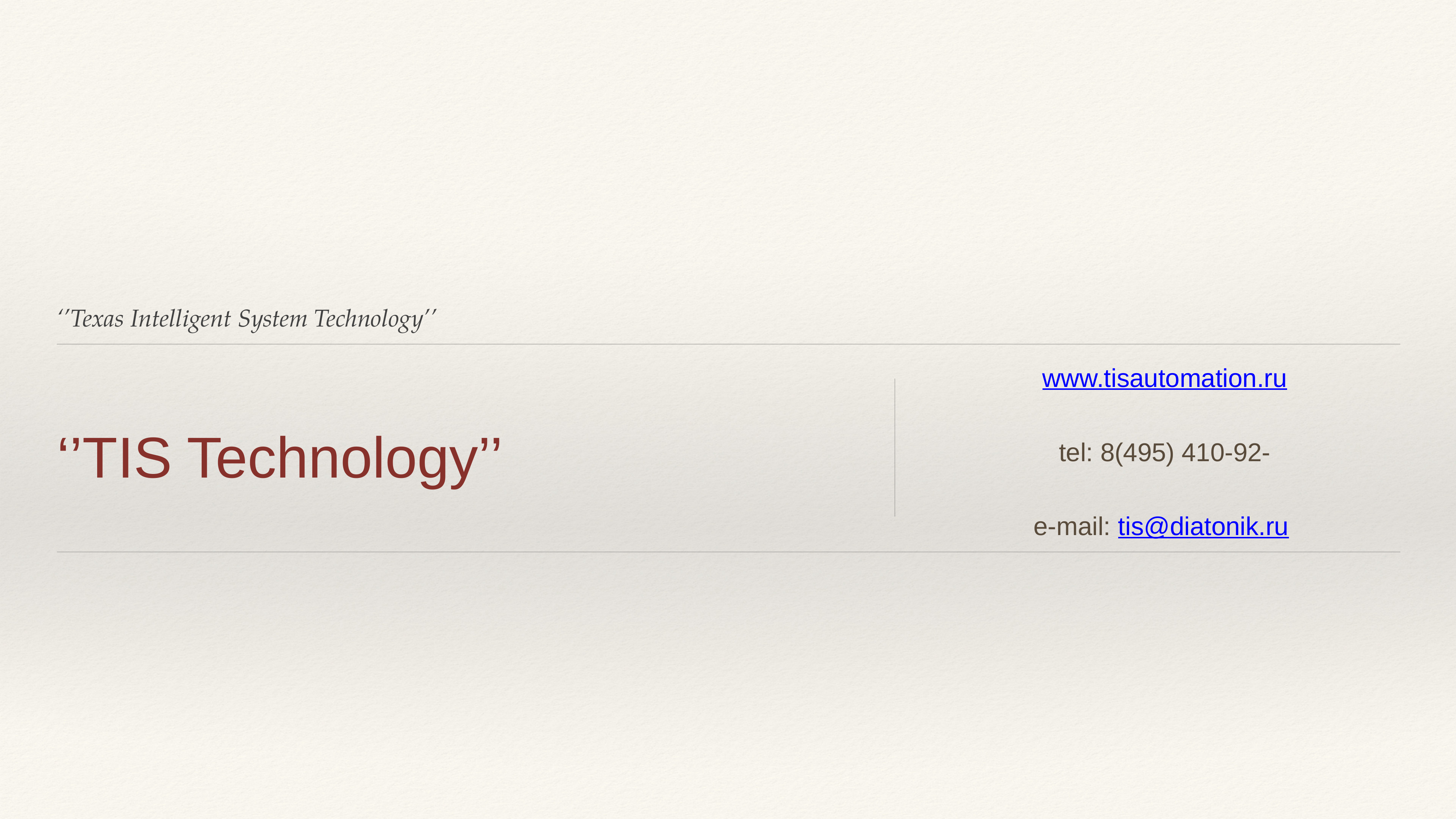

‘’Texas Intelligent System Technology’’
# ‘’TIS Technology’’
www.tisautomation.ru

tel: 8(495) 410-92-

e-mail: tis@diatonik.ru